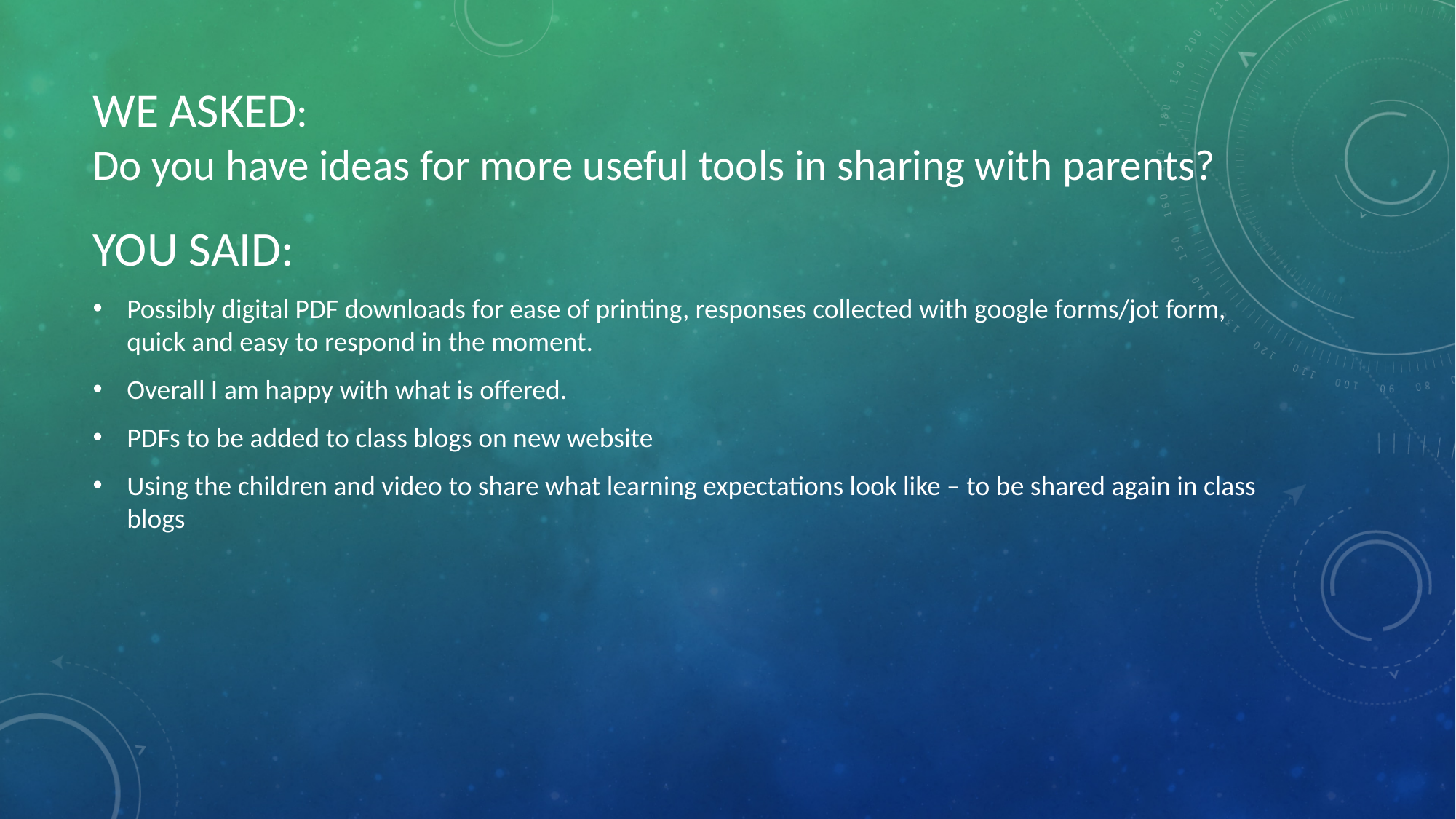

# WE ASKED: Do you have ideas for more useful tools in sharing with parents?

YOU SAID:
Possibly digital PDF downloads for ease of printing, responses collected with google forms/jot form, quick and easy to respond in the moment.
Overall I am happy with what is offered.
PDFs to be added to class blogs on new website
Using the children and video to share what learning expectations look like – to be shared again in class blogs